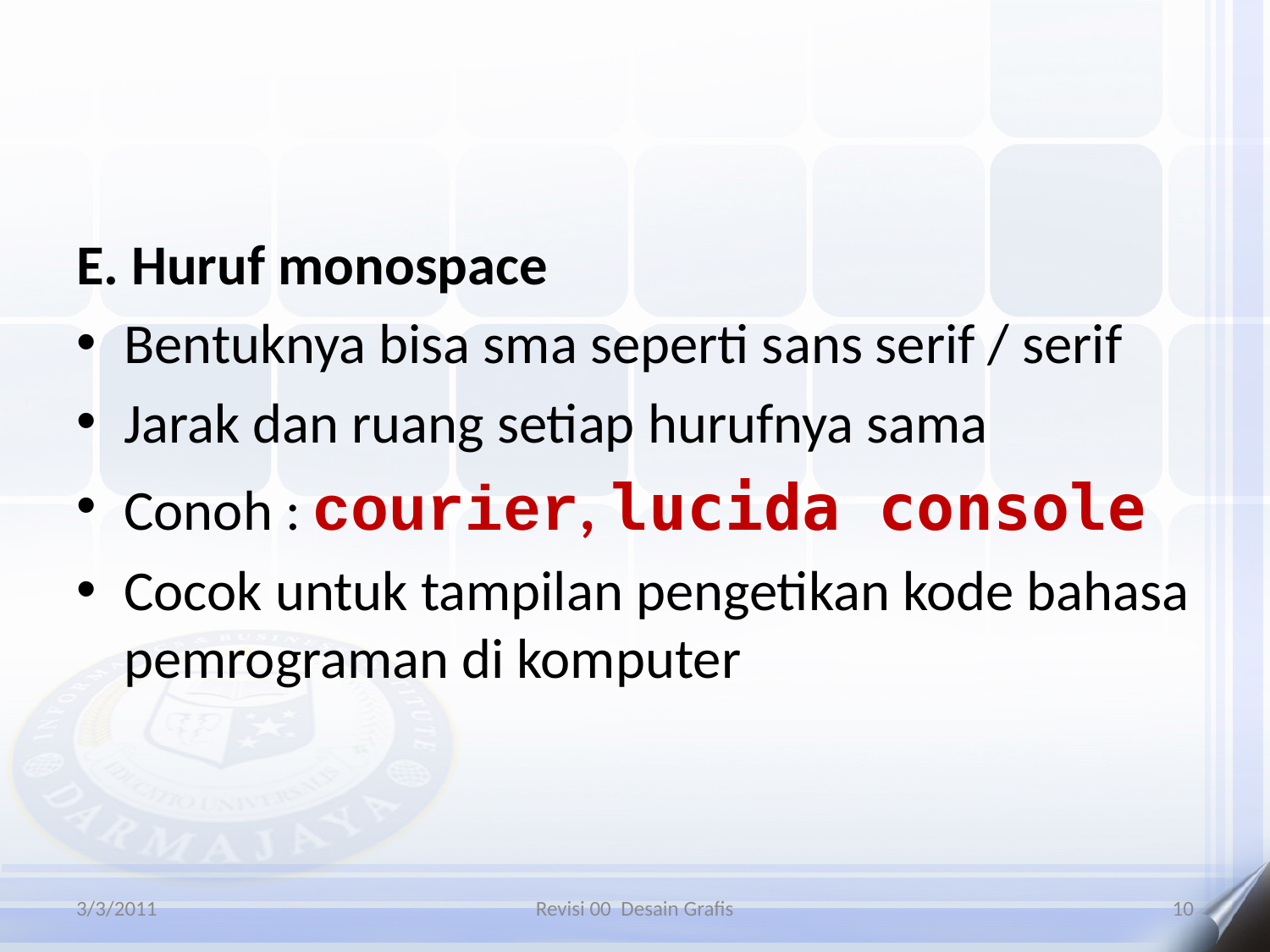

#
E. Huruf monospace
Bentuknya bisa sma seperti sans serif / serif
Jarak dan ruang setiap hurufnya sama
Conoh : courier, lucida console
Cocok untuk tampilan pengetikan kode bahasa pemrograman di komputer

3/3/2011
Revisi 00  Desain Grafis
10